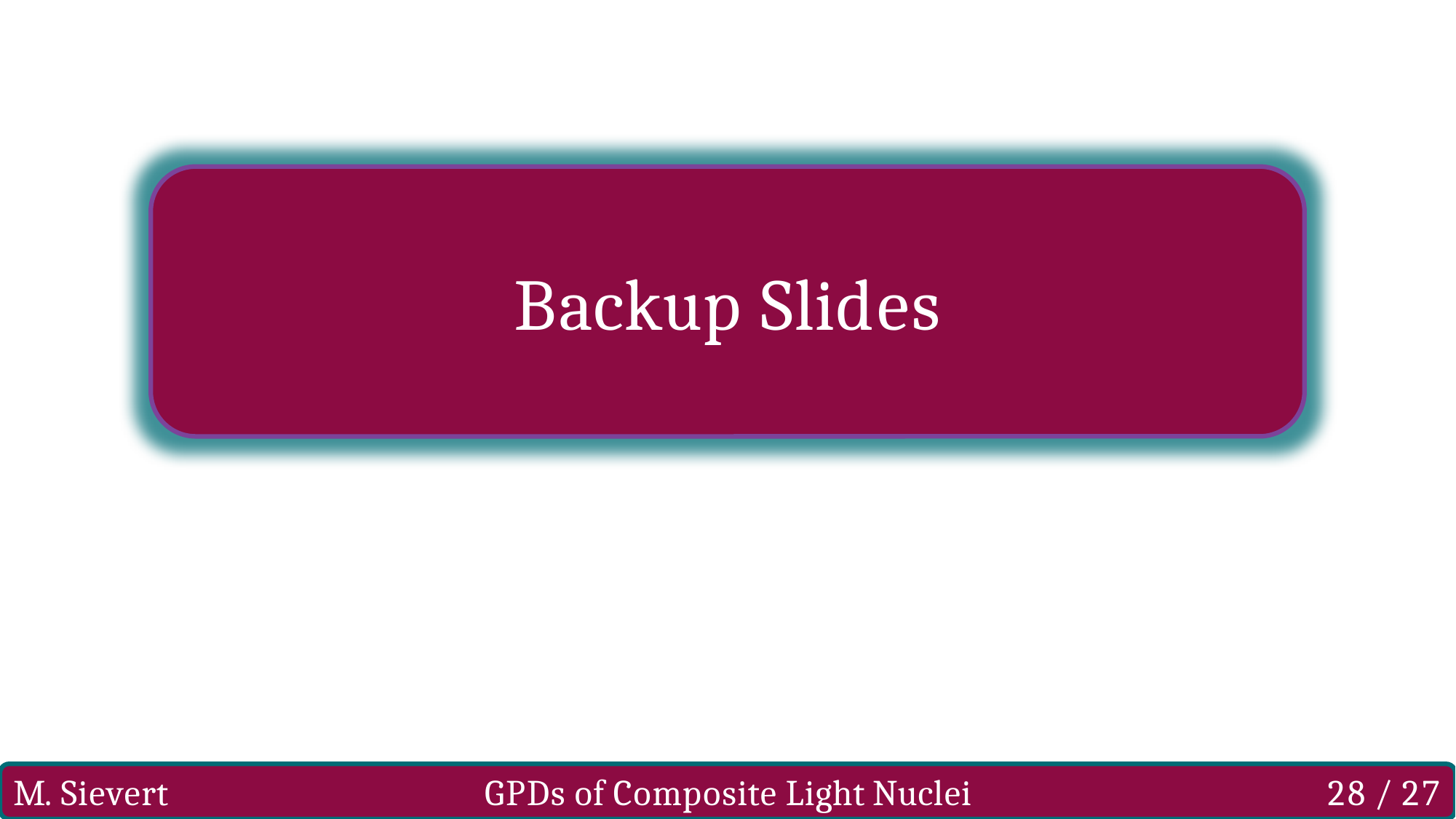

Backup Slides

M. Sievert
GPDs of Composite Light Nuclei
28 / 27